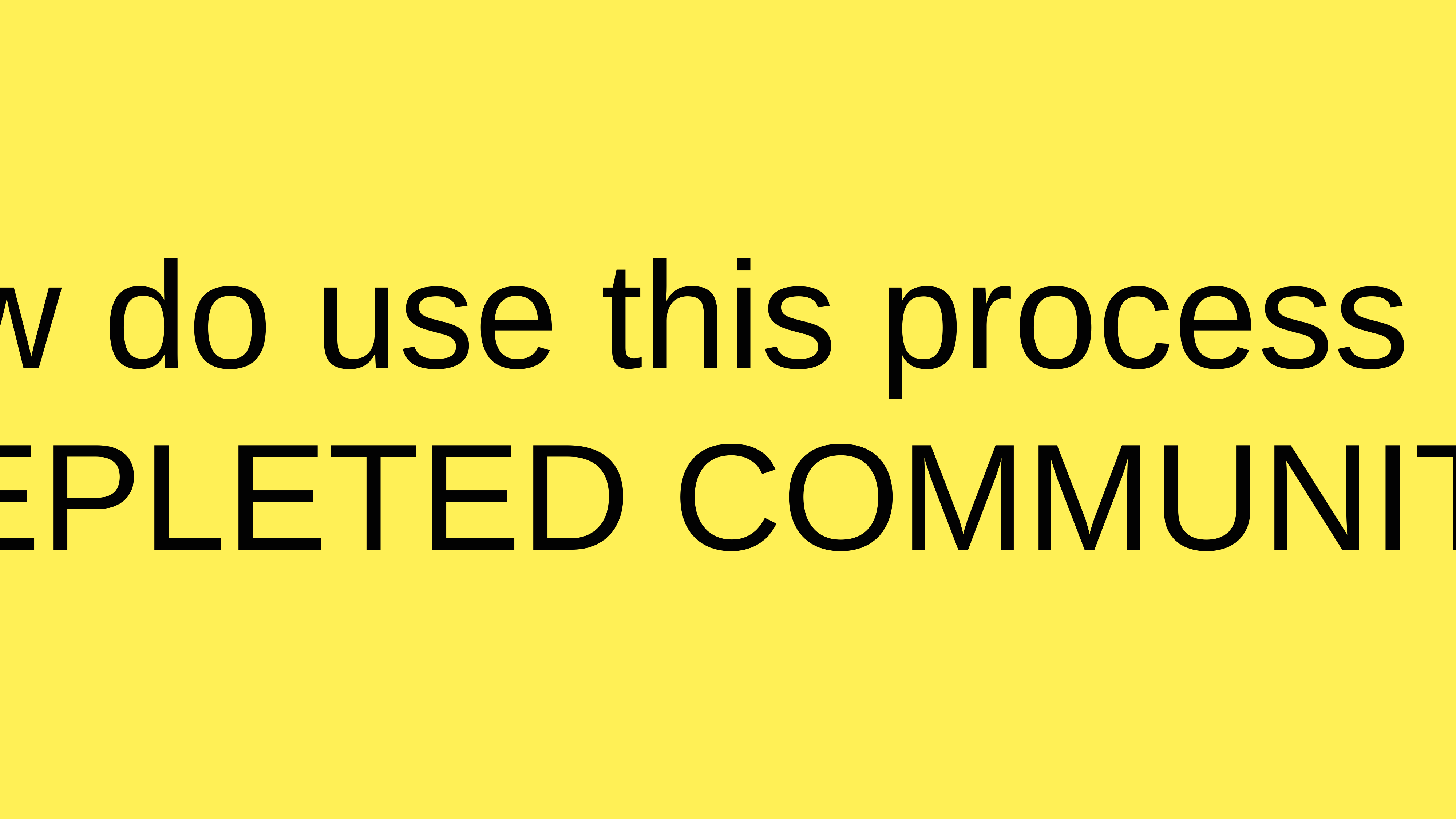

How do use this process in a
A DEPLETED COMMUNITY…